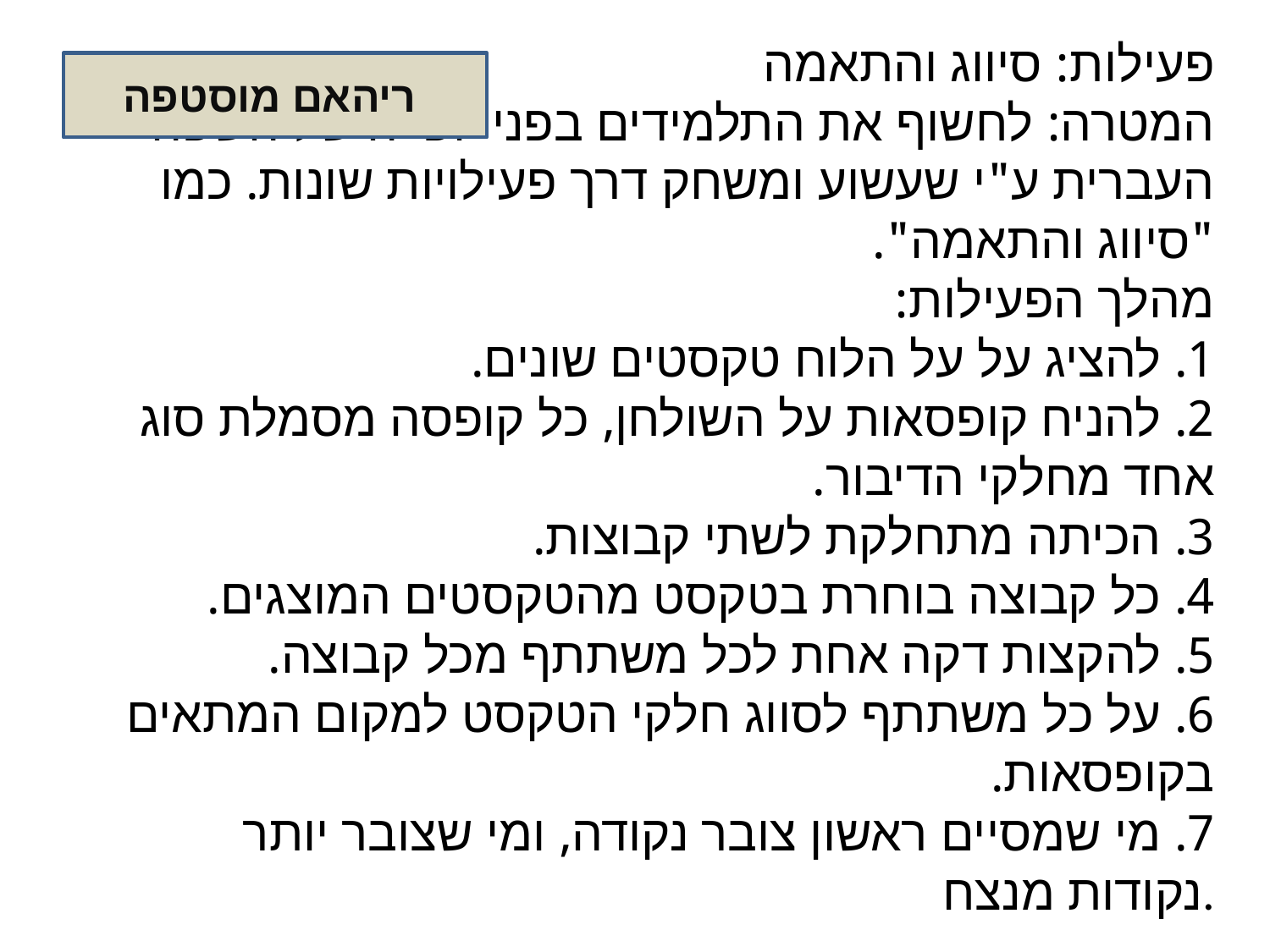

ריהאם מוסטפה
# פעילות: סיווג והתאמה המטרה: לחשוף את התלמידים בפני יופייה של השפה העברית ע"י שעשוע ומשחק דרך פעילויות שונות. כמו  "סיווג והתאמה". מהלך הפעילות: 1. להציג על על הלוח טקסטים שונים. 2. להניח קופסאות על השולחן, כל קופסה מסמלת סוג אחד מחלקי הדיבור. 3. הכיתה מתחלקת לשתי קבוצות. 4. כל קבוצה בוחרת בטקסט מהטקסטים המוצגים. 5. להקצות דקה אחת לכל משתתף מכל קבוצה. 6. על כל משתתף לסווג חלקי הטקסט למקום המתאים בקופסאות. 7. מי שמסיים ראשון צובר נקודה, ומי שצובר יותר נקודות מנצח.